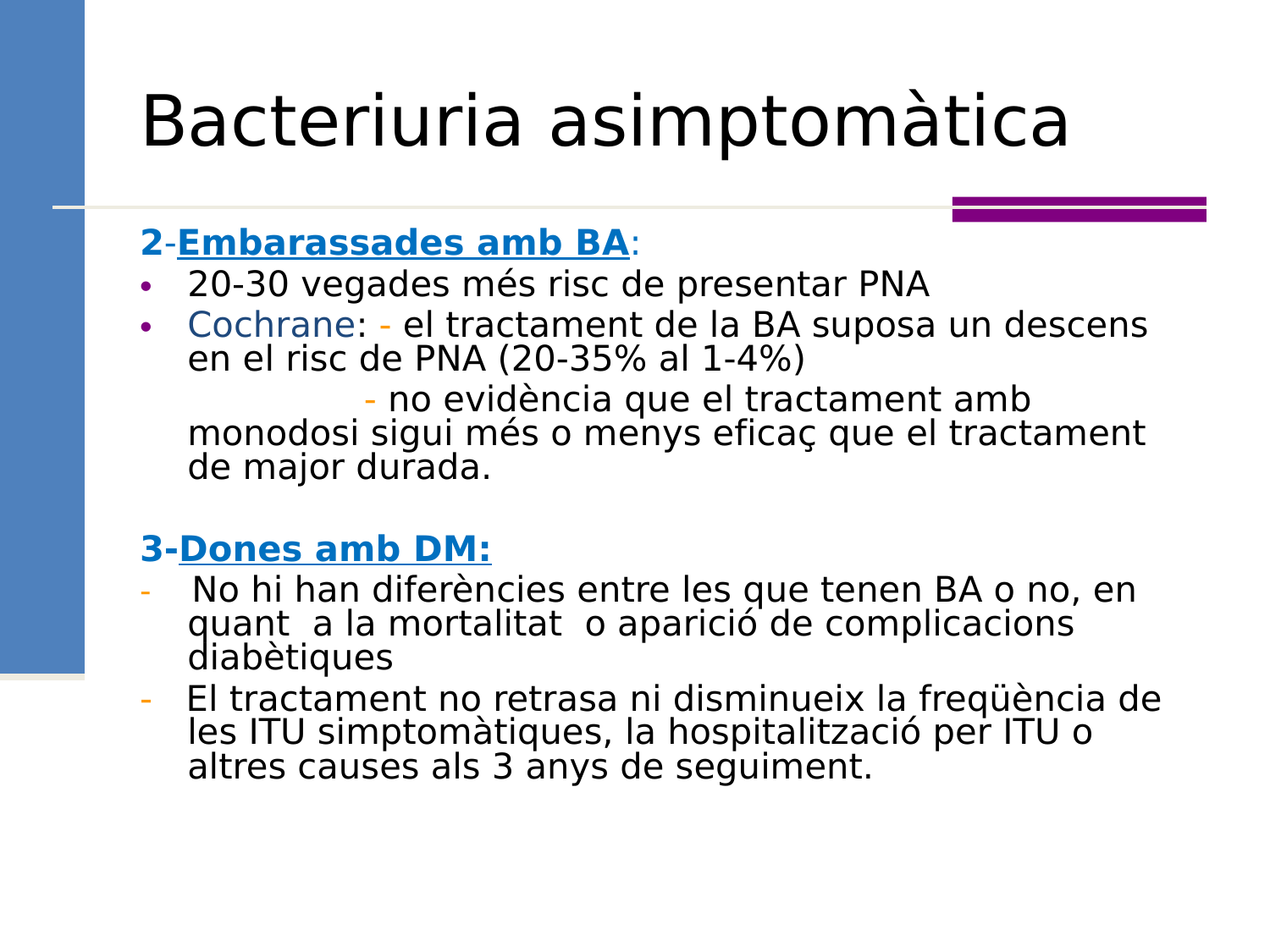

# Bacteriuria asimptomàtica
2-Embarassades amb BA:
20-30 vegades més risc de presentar PNA
Cochrane: - el tractament de la BA suposa un descens en el risc de PNA (20-35% al 1-4%)
                    - no evidència que el tractament amb monodosi sigui més o menys eficaç que el tractament de major durada.

3-Dones amb DM:
-    No hi han diferències entre les que tenen BA o no, en  quant  a la mortalitat  o aparició de complicacions diabètiques
-   El tractament no retrasa ni disminueix la freqüència de les ITU simptomàtiques, la hospitalització per ITU o altres causes als 3 anys de seguiment.